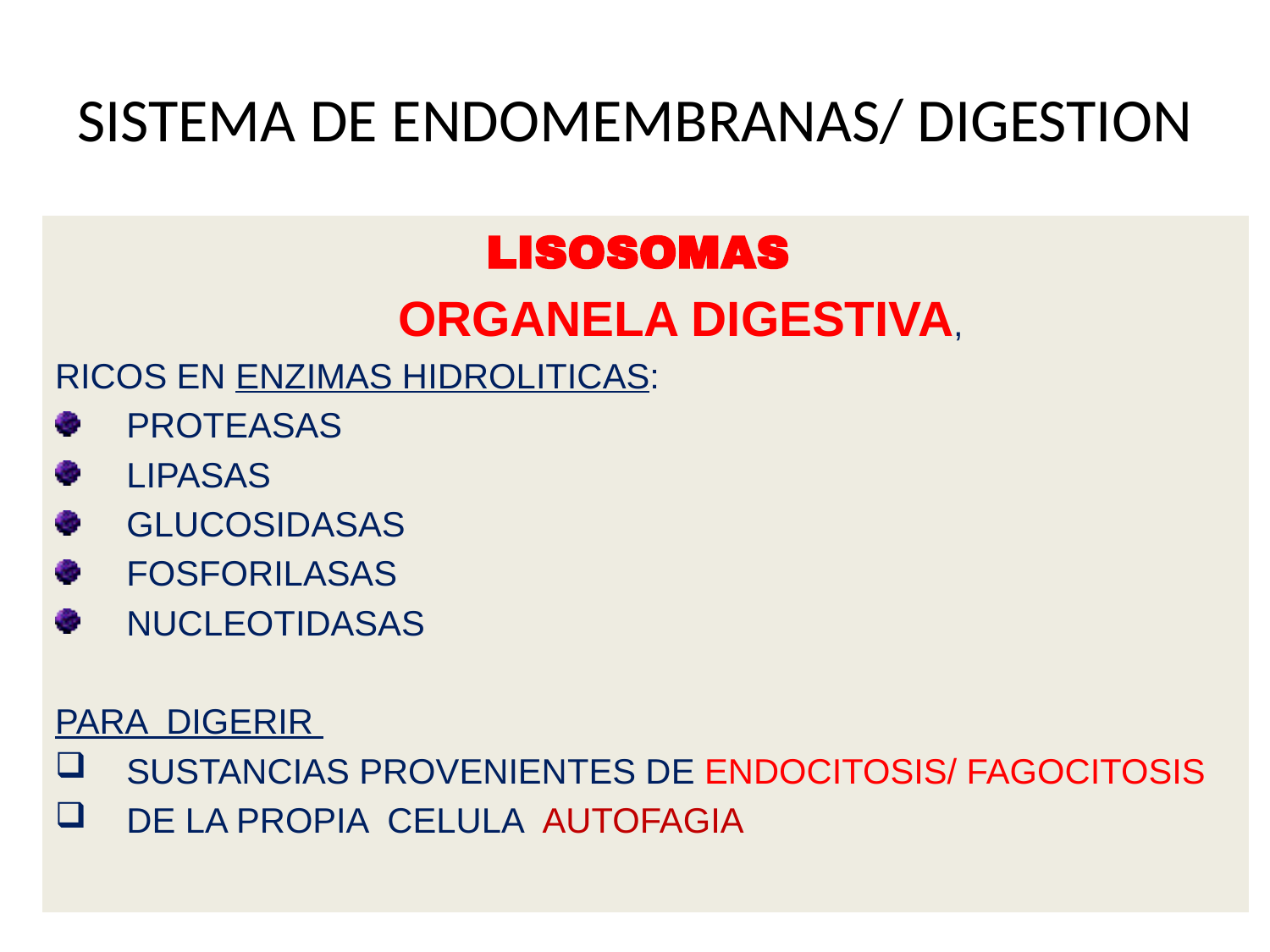

# SISTEMA DE ENDOMEMBRANAS/ DIGESTION
LISOSOMAS
                           ORGANELA DIGESTIVA,
RICOS EN ENZIMAS HIDROLITICAS:
PROTEASAS
LIPASAS
GLUCOSIDASAS
FOSFORILASAS
NUCLEOTIDASAS

PARA  DIGERIR
SUSTANCIAS PROVENIENTES DE ENDOCITOSIS/ FAGOCITOSIS
DE LA PROPIA  CELULA  AUTOFAGIA